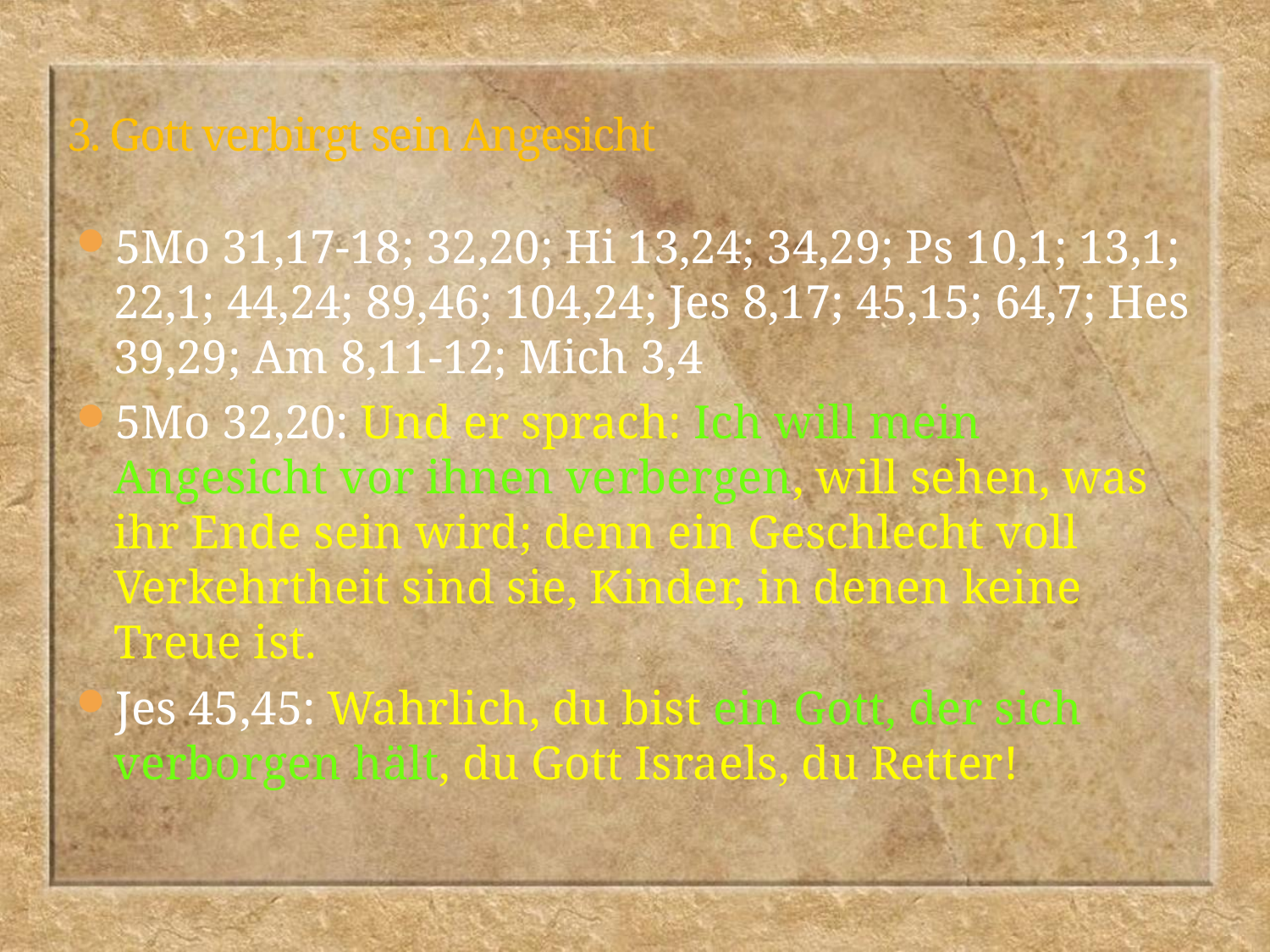

# 3. Gott verbirgt sein Angesicht
5Mo 31,17-18; 32,20; Hi 13,24; 34,29; Ps 10,1; 13,1; 22,1; 44,24; 89,46; 104,24; Jes 8,17; 45,15; 64,7; Hes 39,29; Am 8,11-12; Mich 3,4
5Mo 32,20: Und er sprach: Ich will mein Angesicht vor ihnen verbergen, will sehen, was ihr Ende sein wird; denn ein Geschlecht voll Verkehrtheit sind sie, Kinder, in denen keine Treue ist.
Jes 45,45: Wahrlich, du bist ein Gott, der sich verborgen hält, du Gott Israels, du Retter!